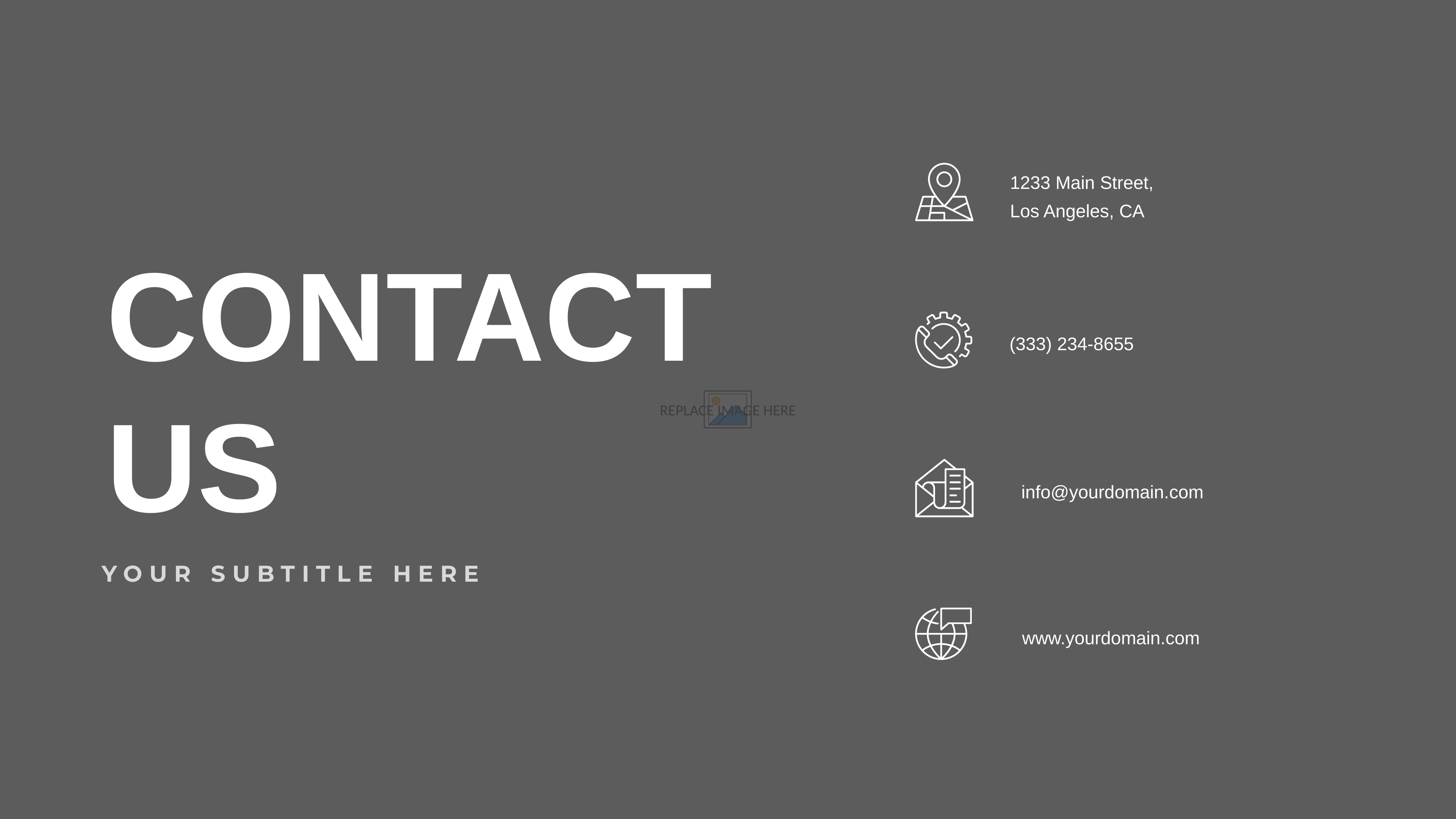

1233 Main Street,
Los Angeles, CA
CONTACT
US

(333) 234-8655

info@yourdomain.com
YOUR SUBTITLE HERE

www.yourdomain.com